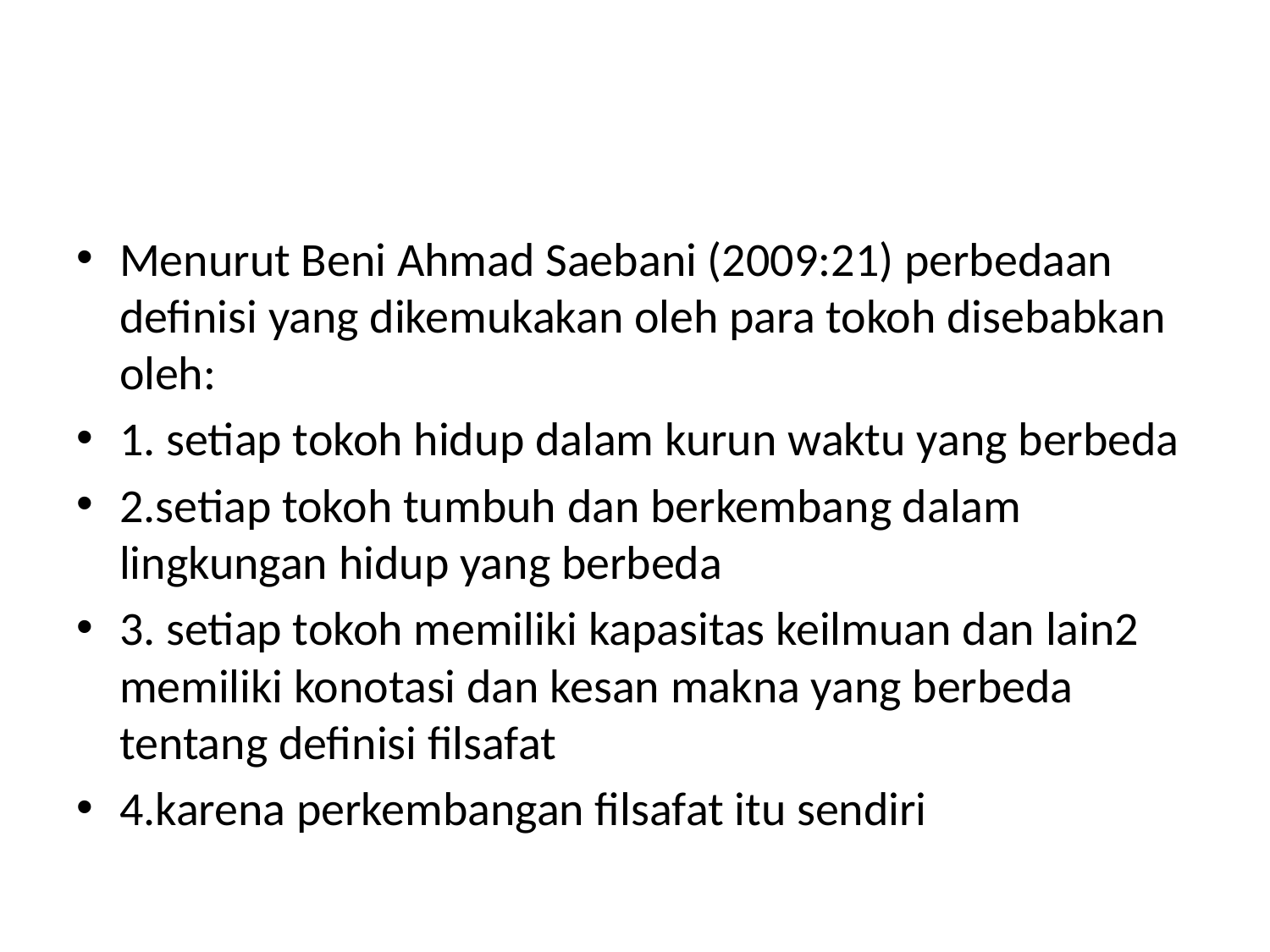

#
Menurut Beni Ahmad Saebani (2009:21) perbedaan definisi yang dikemukakan oleh para tokoh disebabkan oleh:
1. setiap tokoh hidup dalam kurun waktu yang berbeda
2.setiap tokoh tumbuh dan berkembang dalam lingkungan hidup yang berbeda
3. setiap tokoh memiliki kapasitas keilmuan dan lain2 memiliki konotasi dan kesan makna yang berbeda tentang definisi filsafat
4.karena perkembangan filsafat itu sendiri